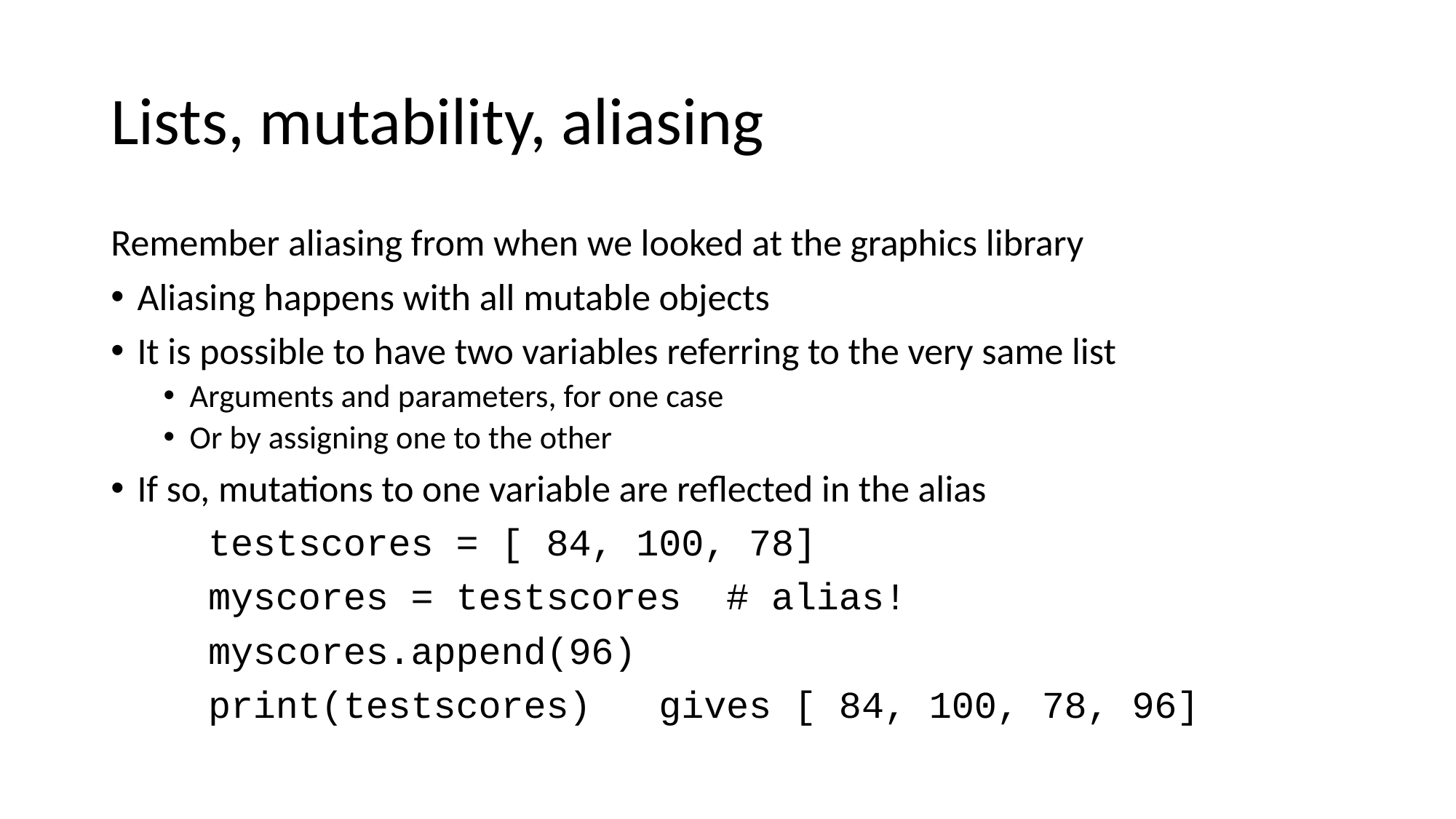

# Lists, mutability, aliasing
Remember aliasing from when we looked at the graphics library
Aliasing happens with all mutable objects
It is possible to have two variables referring to the very same list
Arguments and parameters, for one case
Or by assigning one to the other
If so, mutations to one variable are reflected in the alias
	testscores = [ 84, 100, 78]
	myscores = testscores  # alias!
	myscores.append(96)
	print(testscores)   gives [ 84, 100, 78, 96]